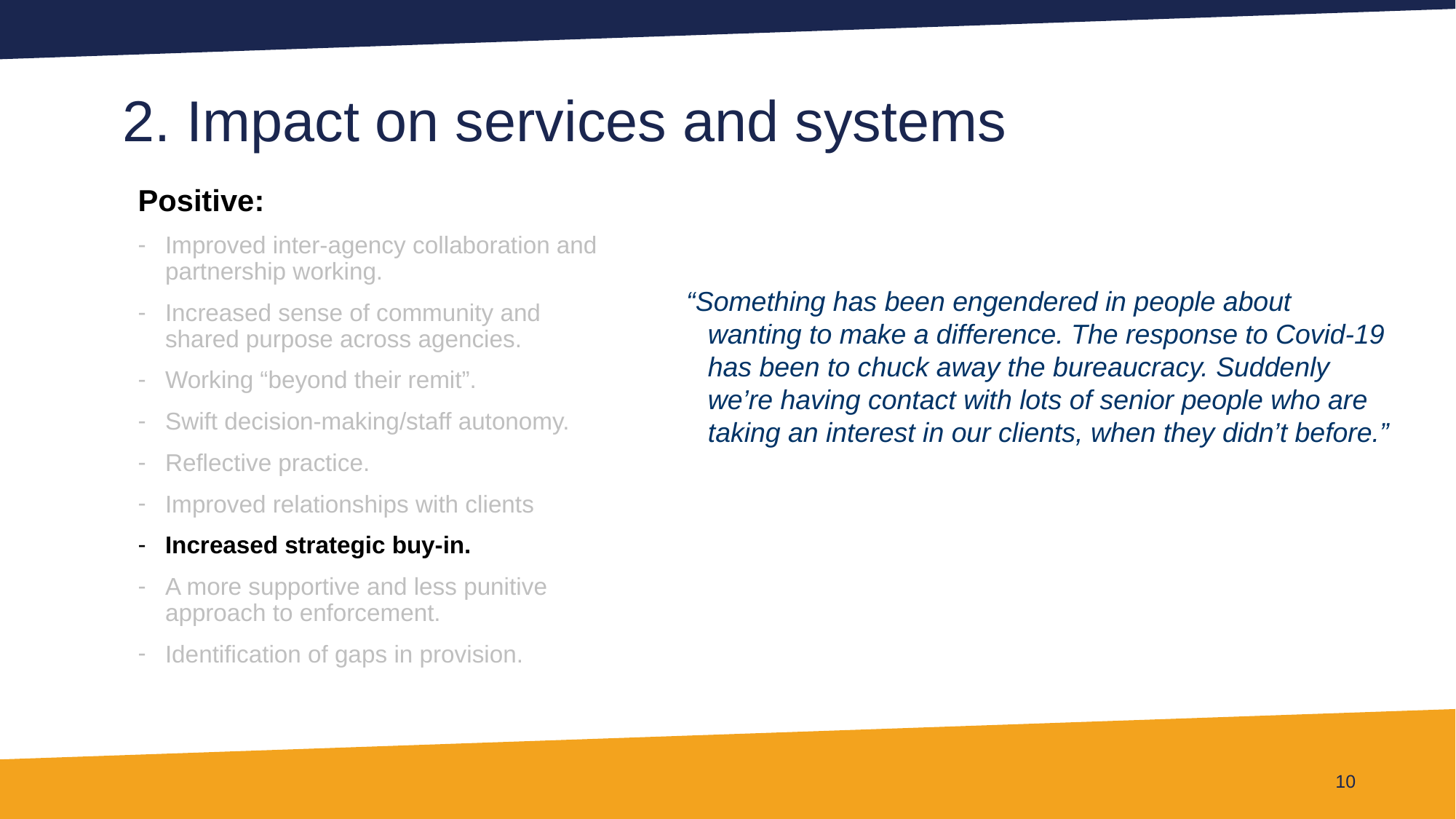

# 2. Impact on services and systems
Positive:
Improved inter-agency collaboration and partnership working.
Increased sense of community and shared purpose across agencies.
Working “beyond their remit”.
Swift decision-making/staff autonomy.
Reflective practice.
Improved relationships with clients
Increased strategic buy-in.
A more supportive and less punitive approach to enforcement.
Identification of gaps in provision.
“Something has been engendered in people about wanting to make a difference. The response to Covid-19 has been to chuck away the bureaucracy. Suddenly we’re having contact with lots of senior people who are taking an interest in our clients, when they didn’t before.”
10